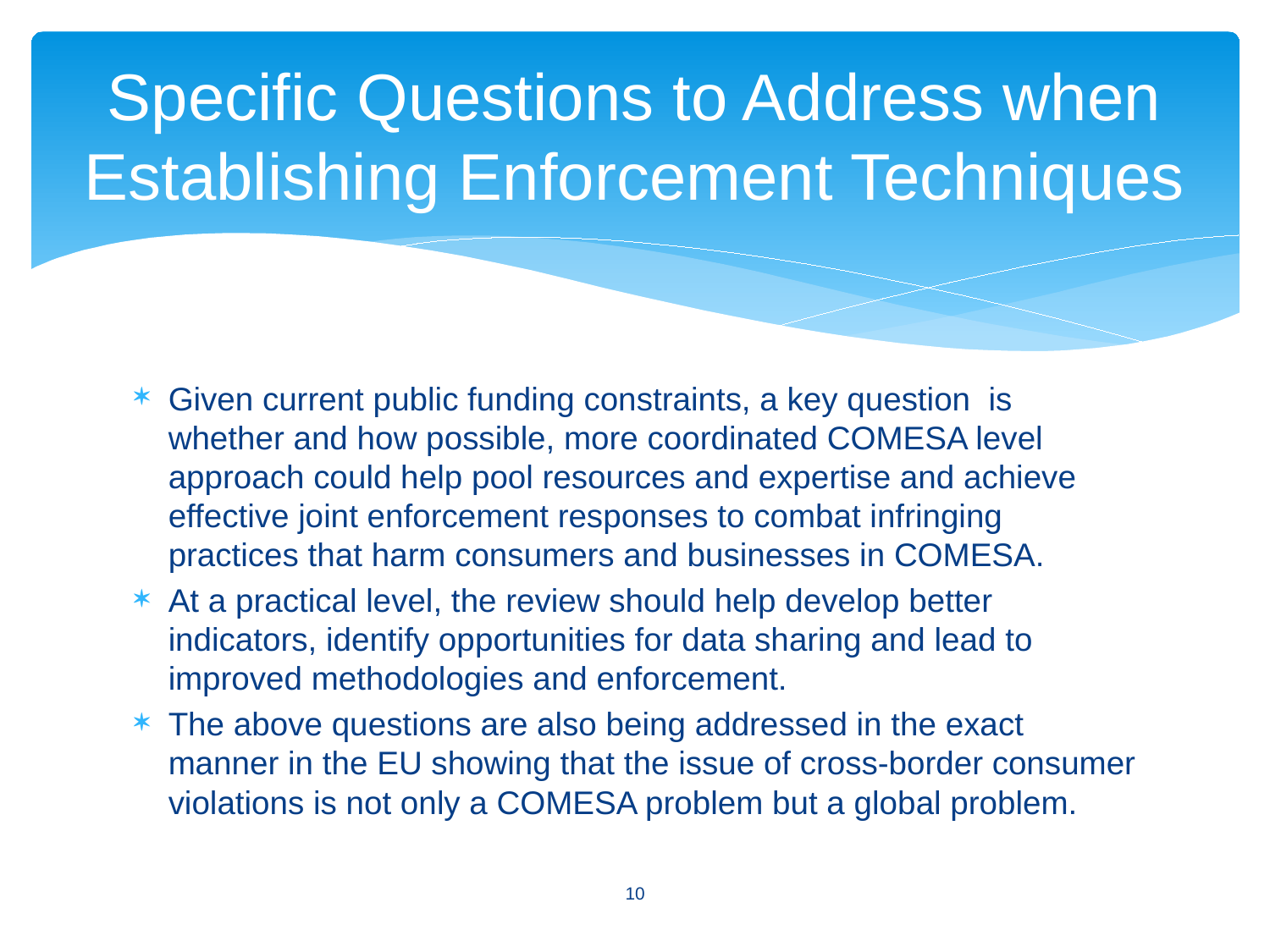

# Specific Questions to Address when Establishing Enforcement Techniques
Given current public funding constraints, a key question  is whether and how possible, more coordinated COMESA level approach could help pool resources and expertise and achieve effective joint enforcement responses to combat infringing practices that harm consumers and businesses in COMESA.
At a practical level, the review should help develop better indicators, identify opportunities for data sharing and lead to improved methodologies and enforcement.
The above questions are also being addressed in the exact manner in the EU showing that the issue of cross-border consumer violations is not only a COMESA problem but a global problem.
10